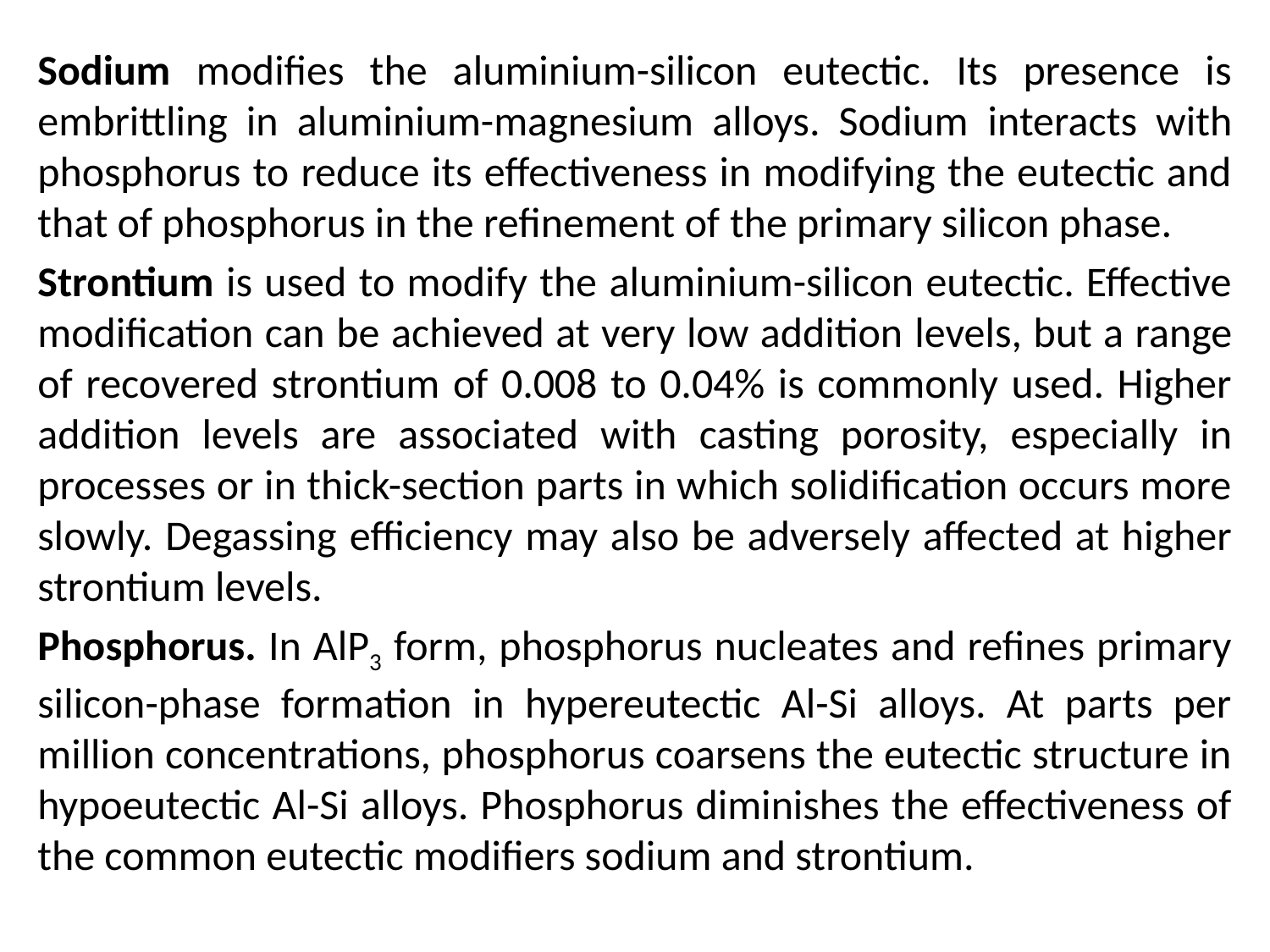

Sodium modifies the aluminium-silicon eutectic. Its presence is embrittling in aluminium-magnesium alloys. Sodium interacts with phosphorus to reduce its effectiveness in modifying the eutectic and that of phosphorus in the refinement of the primary silicon phase.
Strontium is used to modify the aluminium-silicon eutectic. Effective modification can be achieved at very low addition levels, but a range of recovered strontium of 0.008 to 0.04% is commonly used. Higher addition levels are associated with casting porosity, especially in processes or in thick-section parts in which solidification occurs more slowly. Degassing efficiency may also be adversely affected at higher strontium levels.
Phosphorus. In AlP3 form, phosphorus nucleates and refines primary silicon-phase formation in hypereutectic Al-Si alloys. At parts per million concentrations, phosphorus coarsens the eutectic structure in hypoeutectic Al-Si alloys. Phosphorus diminishes the effectiveness of the common eutectic modifiers sodium and strontium.